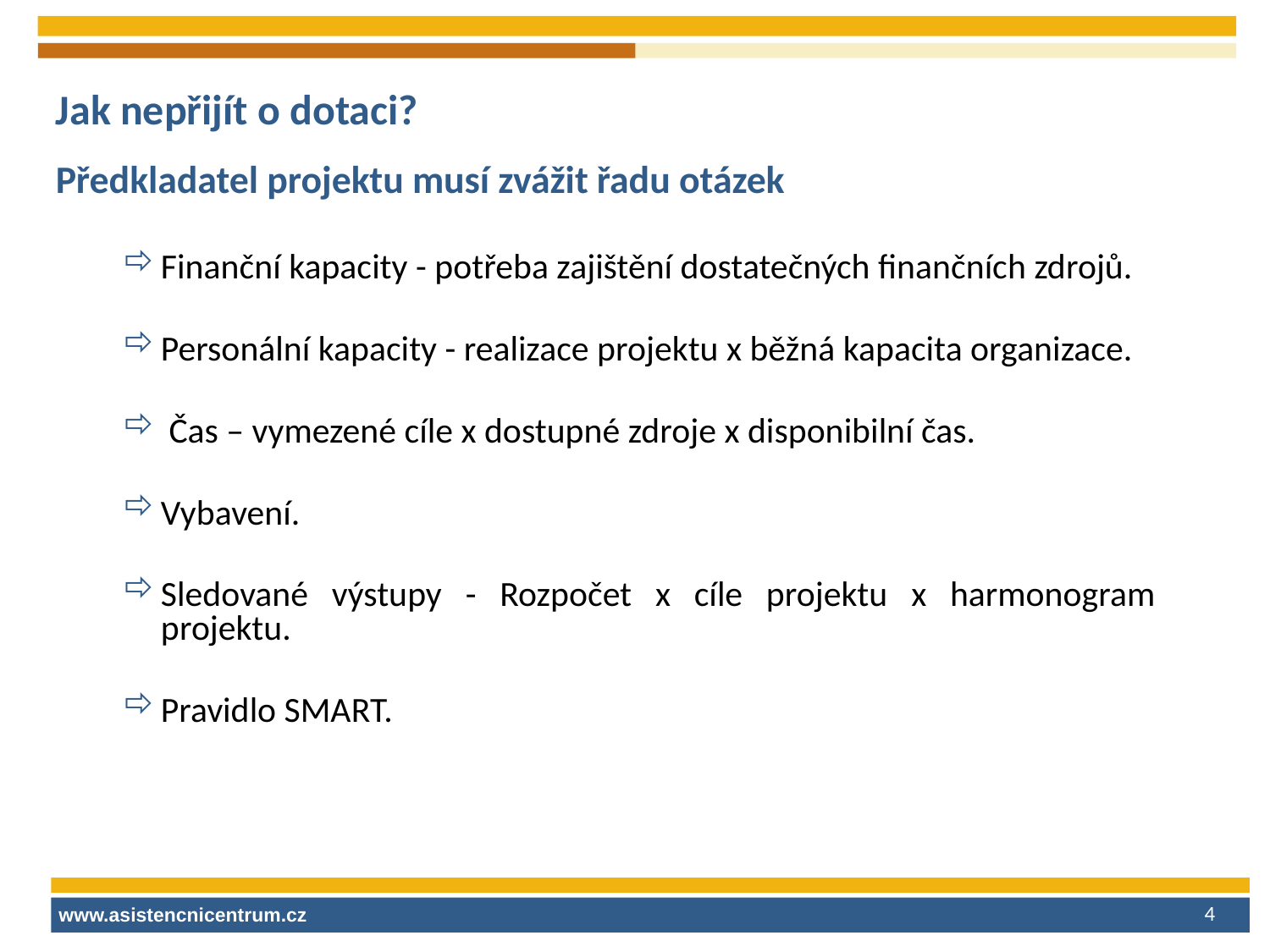

Jak nepřijít o dotaci?
Předkladatel projektu musí zvážit řadu otázek

Finanční kapacity - potřeba zajištění dostatečných finančních zdrojů.

Personální kapacity - realizace projektu x běžná kapacita organizace.

 Čas – vymezené cíle x dostupné zdroje x disponibilní čas.

Vybavení.

Sledované výstupy - Rozpočet x cíle projektu x harmonogram projektu.

Pravidlo SMART.

4
www.asistencnicentrum.cz